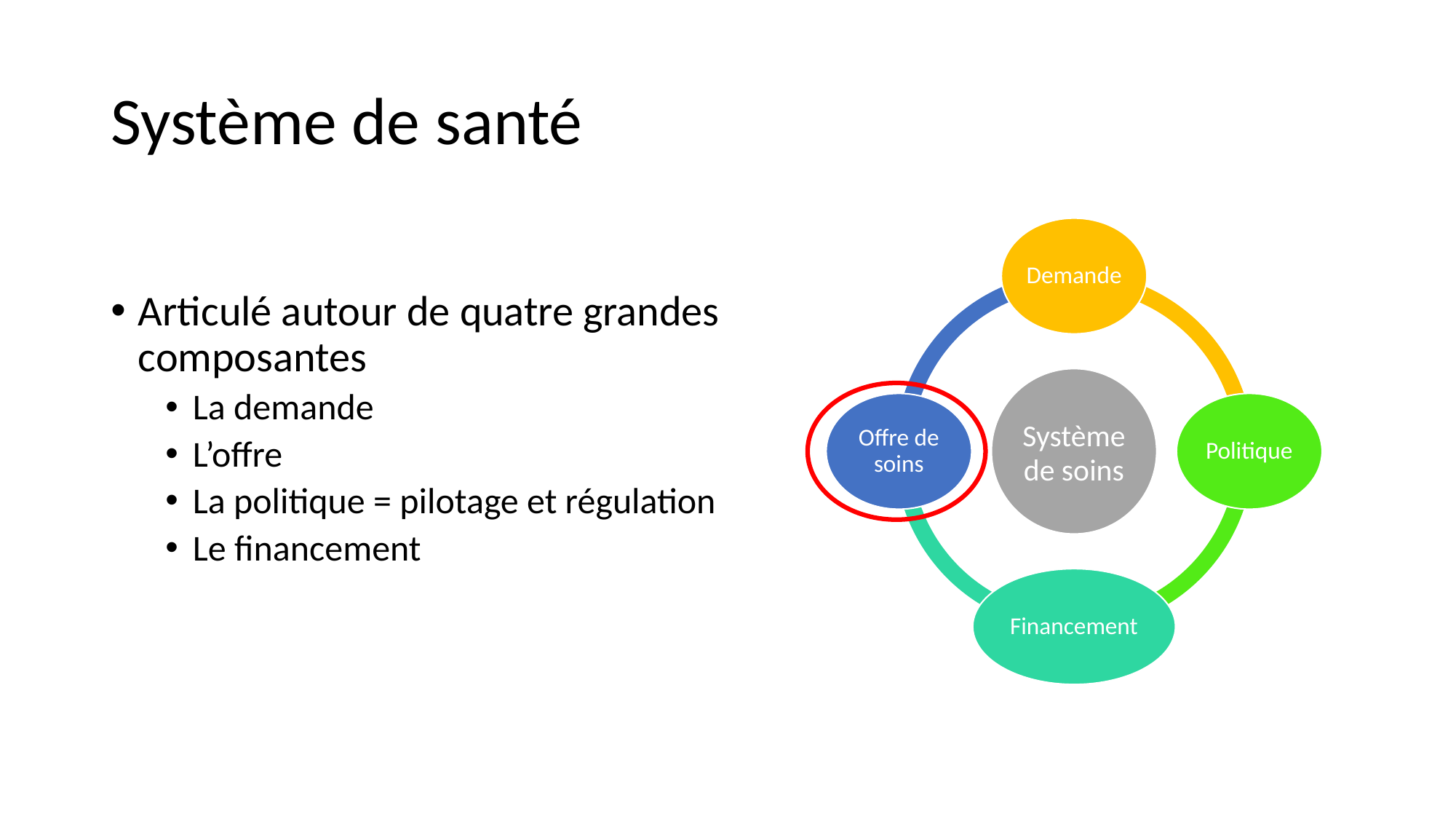

# Système de santé

Articulé autour de quatre grandes composantes
La demande
L’offre
La politique = pilotage et régulation
Le financement

Système de soins
Demande
Politique
Financement
Offre de soins